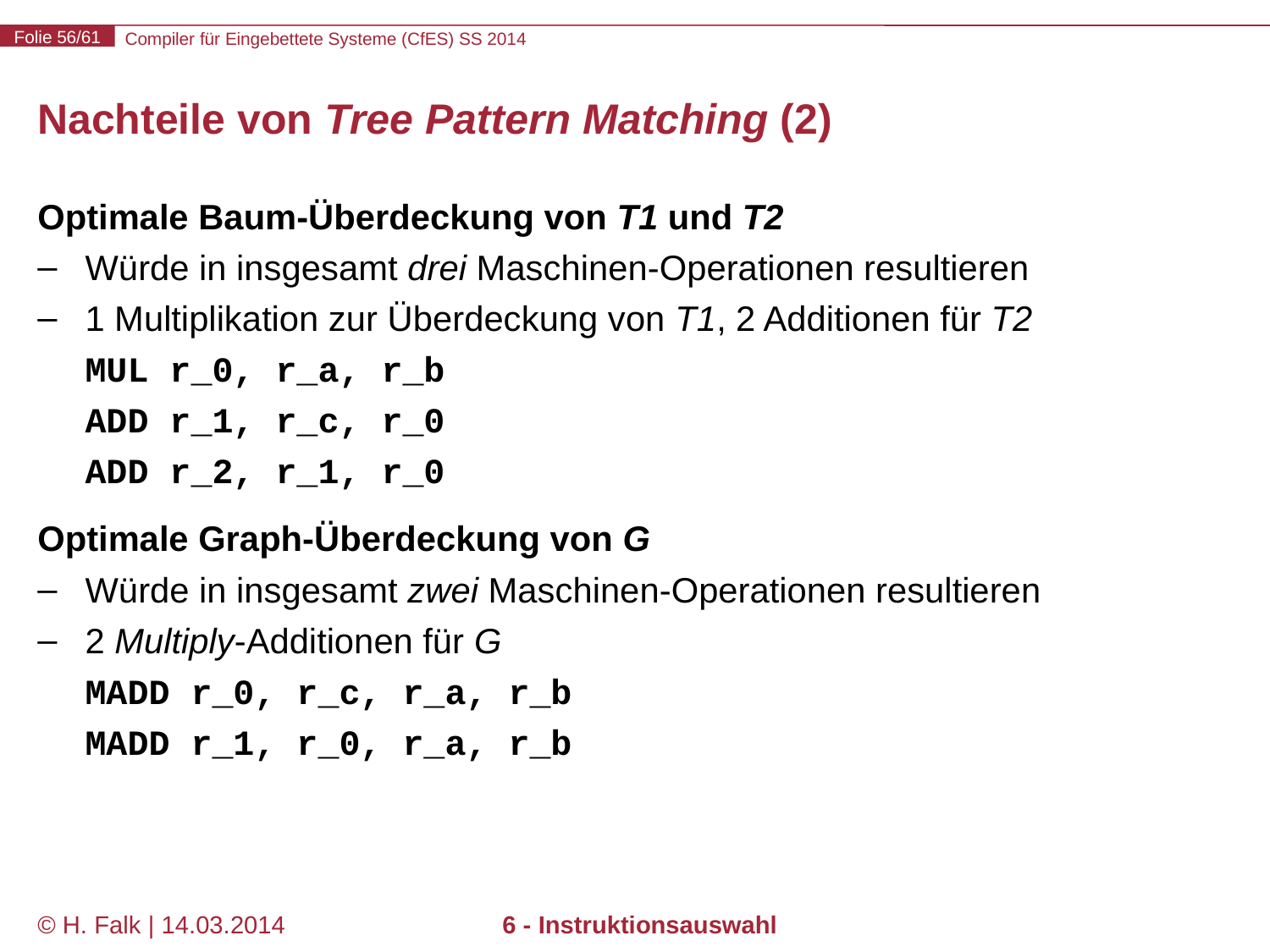

# Nachteile von Tree Pattern Matching (2)
Optimale Baum-Überdeckung von T1 und T2
Würde in insgesamt drei Maschinen-Operationen resultieren
1 Multiplikation zur Überdeckung von T1, 2 Additionen für T2
MUL r_0, r_a, r_b
ADD r_1, r_c, r_0
ADD r_2, r_1, r_0

Optimale Graph-Überdeckung von G
Würde in insgesamt zwei Maschinen-Operationen resultieren
2 Multiply-Additionen für G
MADD r_0, r_c, r_a, r_b
MADD r_1, r_0, r_a, r_b

© H. Falk | 14.03.2014
6 - Instruktionsauswahl